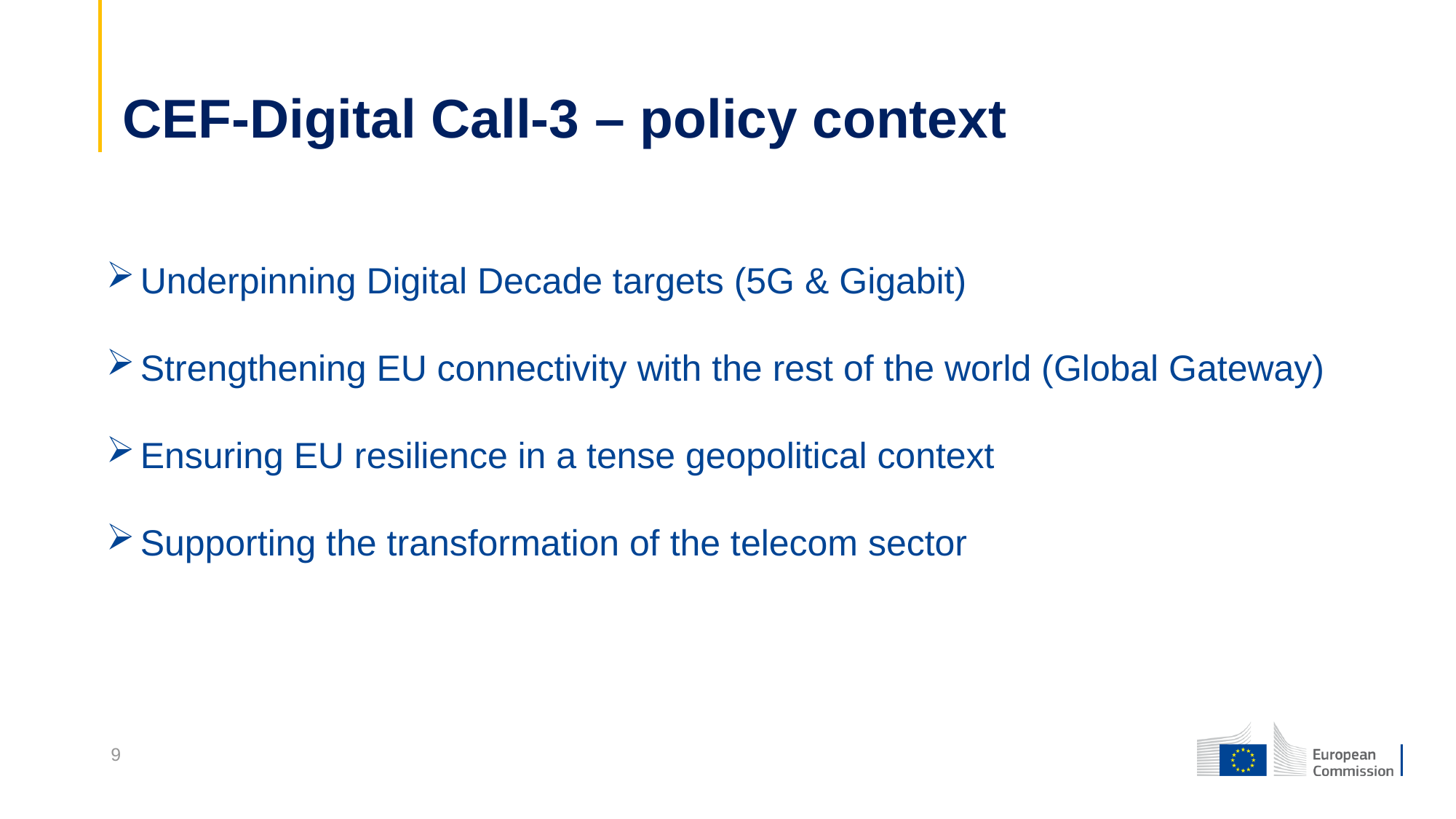

CEF-Digital Call-3 – policy context
Underpinning Digital Decade targets (5G & Gigabit)
Strengthening EU connectivity with the rest of the world (Global Gateway)
Ensuring EU resilience in a tense geopolitical context
Supporting the transformation of the telecom sector

9